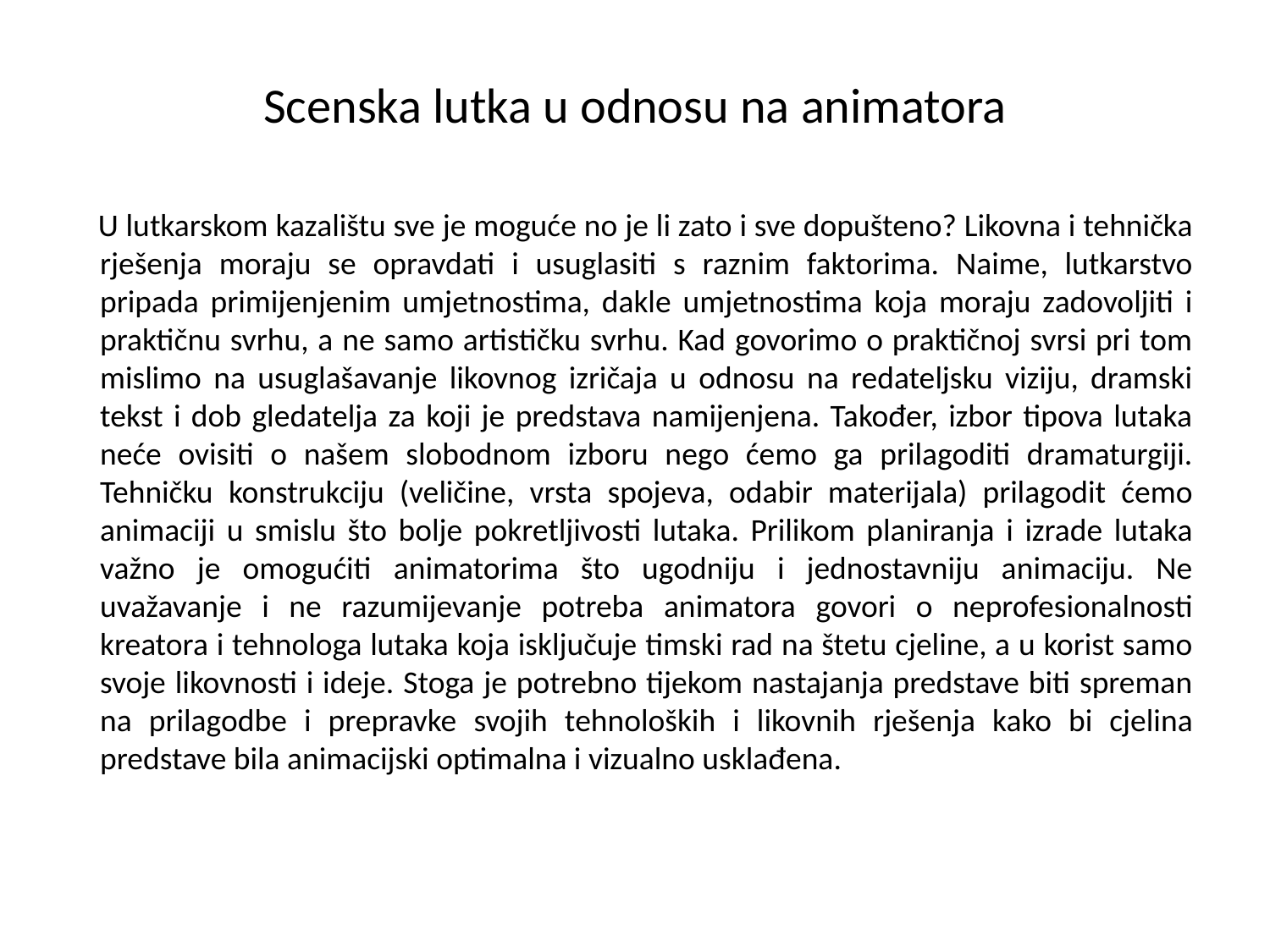

# Scenska lutka u odnosu na animatora
      U lutkarskom kazalištu sve je moguće no je li zato i sve dopušteno? Likovna i tehnička rješenja moraju se opravdati i usuglasiti s raznim faktorima. Naime, lutkarstvo pripada primijenjenim umjetnostima, dakle umjetnostima koja moraju zadovoljiti i praktičnu svrhu, a ne samo artističku svrhu. Kad govorimo o praktičnoj svrsi pri tom mislimo na usuglašavanje likovnog izričaja u odnosu na redateljsku viziju, dramski tekst i dob gledatelja za koji je predstava namijenjena. Također, izbor tipova lutaka neće ovisiti o našem slobodnom izboru nego ćemo ga prilagoditi dramaturgiji. Tehničku konstrukciju (veličine, vrsta spojeva, odabir materijala) prilagodit ćemo animaciji u smislu što bolje pokretljivosti lutaka. Prilikom planiranja i izrade lutaka važno je omogućiti animatorima što ugodniju i jednostavniju animaciju. Ne uvažavanje i ne razumijevanje potreba animatora govori o neprofesionalnosti kreatora i tehnologa lutaka koja isključuje timski rad na štetu cjeline, a u korist samo svoje likovnosti i ideje. Stoga je potrebno tijekom nastajanja predstave biti spreman na prilagodbe i prepravke svojih tehnoloških i likovnih rješenja kako bi cjelina predstave bila animacijski optimalna i vizualno usklađena.